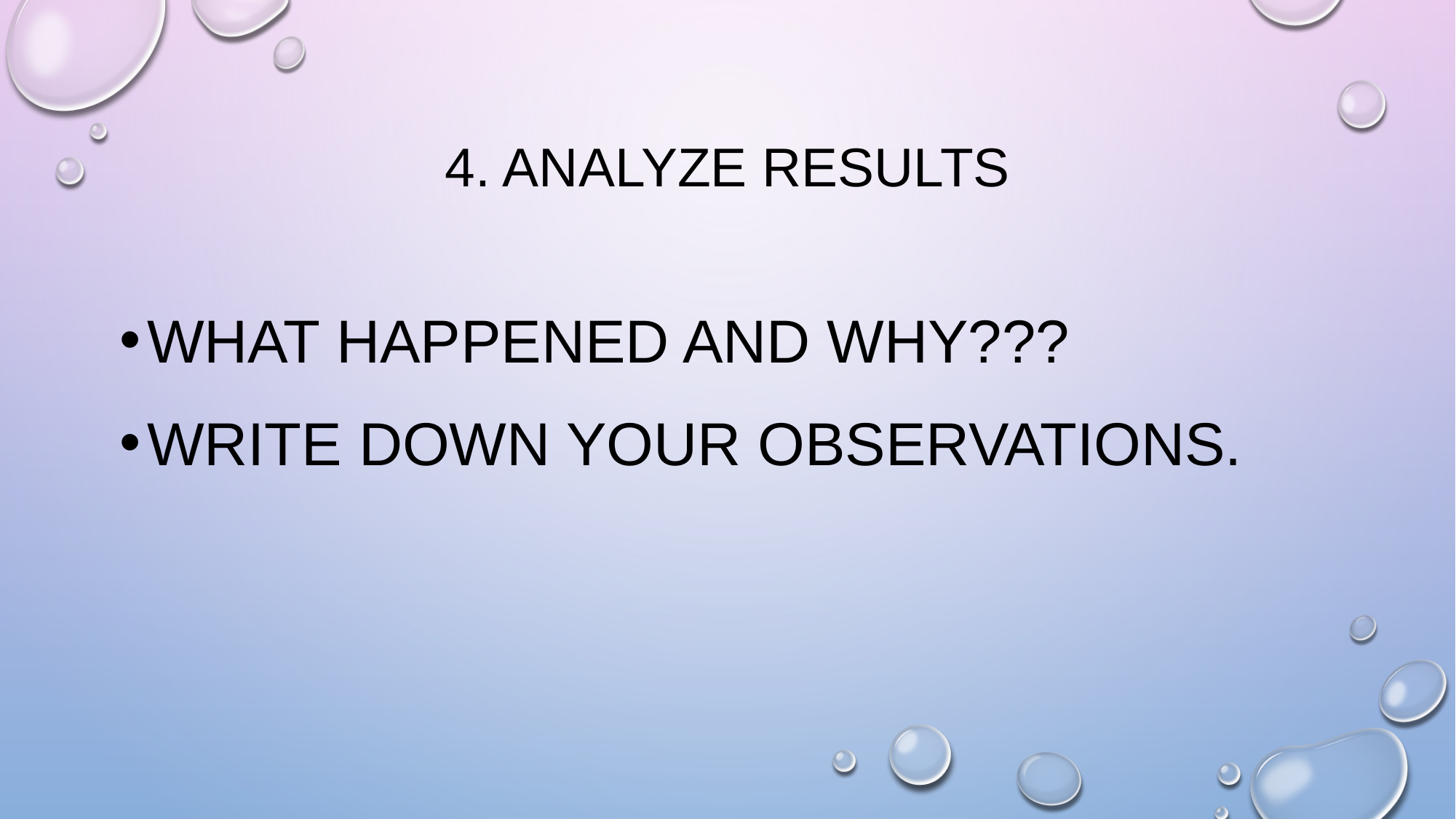

# 4. Analyze Results
What happened and why???
Write down your observations.